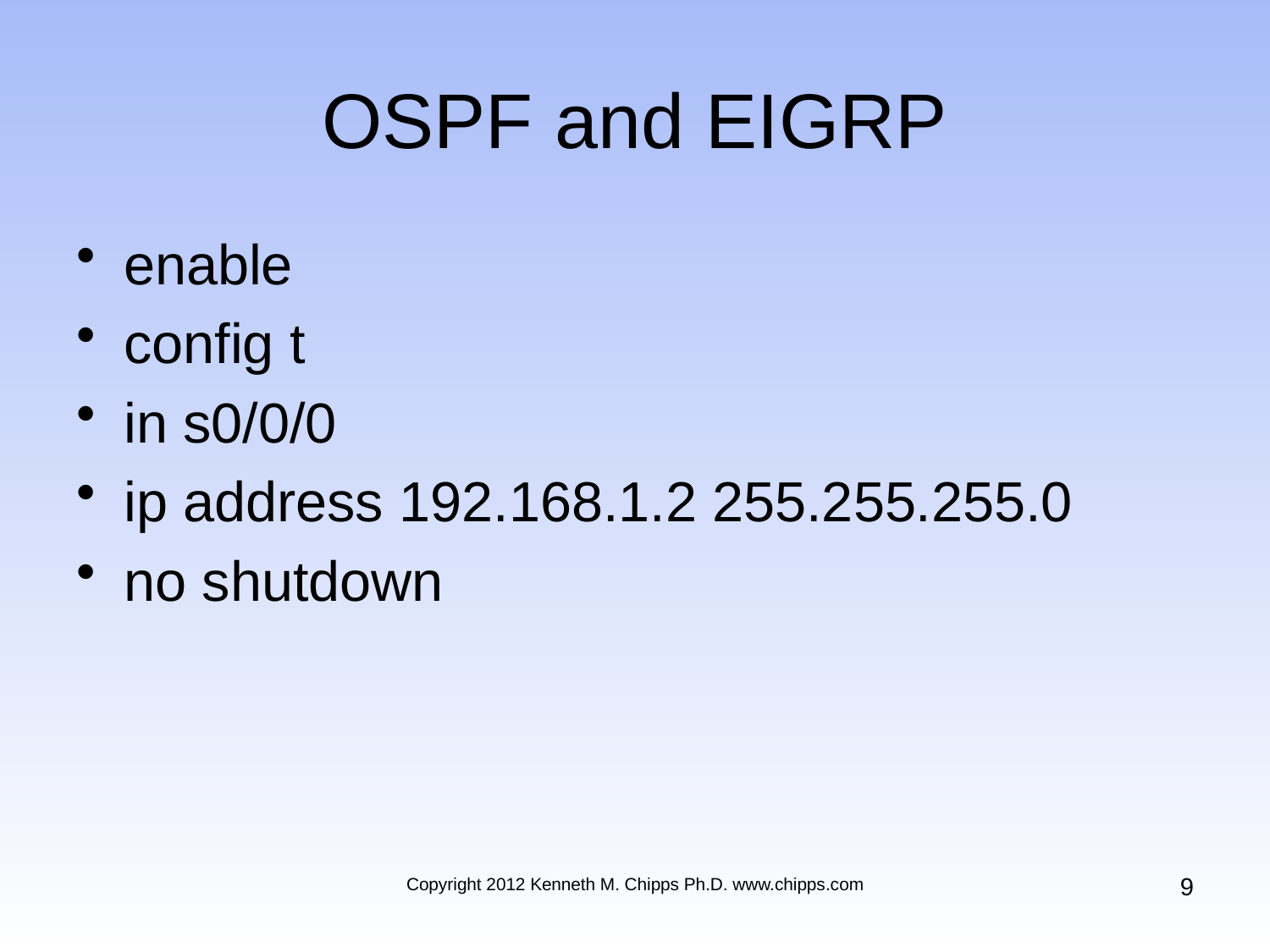

# OSPF and EIGRP
enable
config t
in s0/0/0
ip address 192.168.1.2 255.255.255.0
no shutdown
9
Copyright 2012 Kenneth M. Chipps Ph.D. www.chipps.com